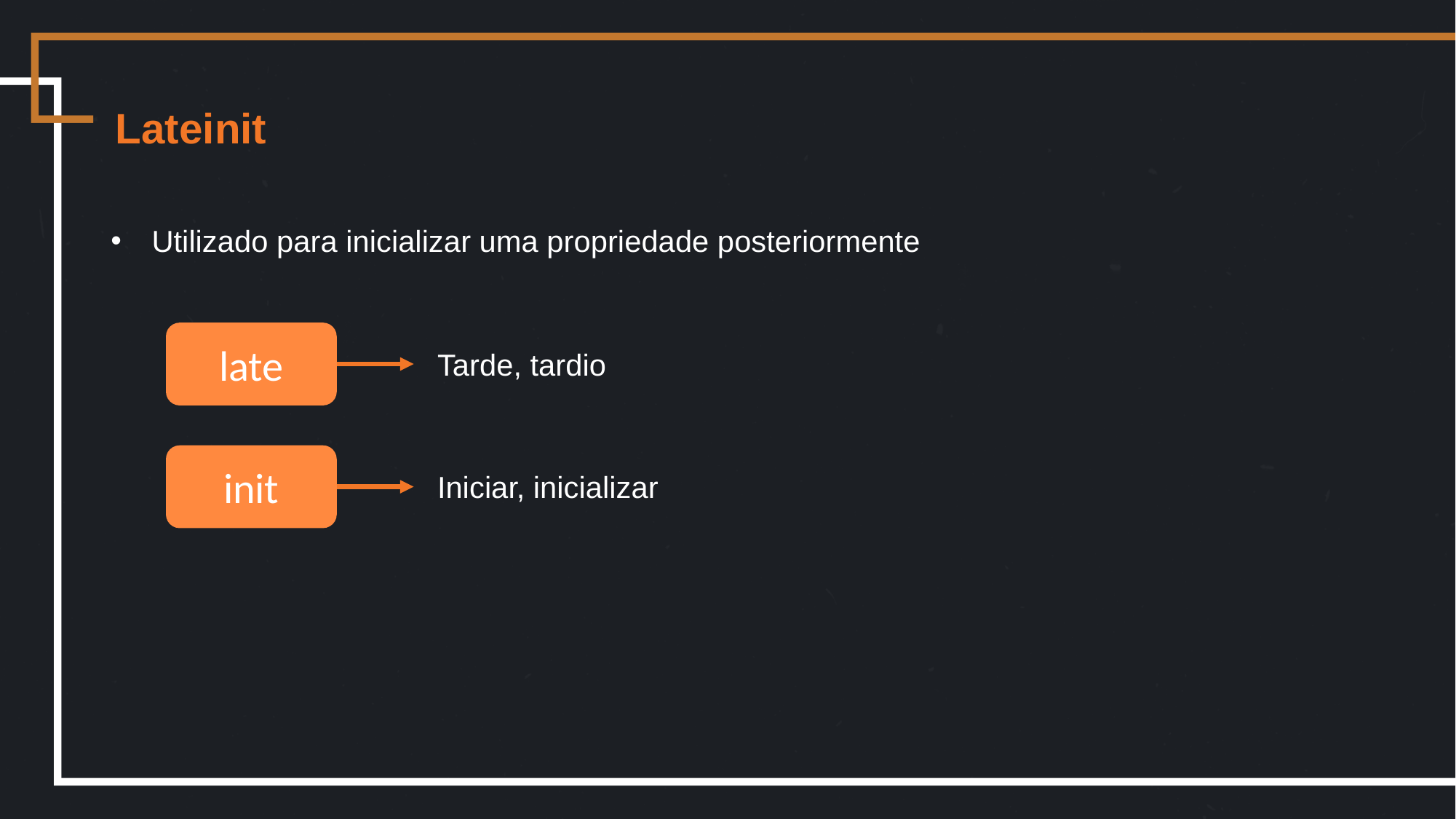

Lateinit
Utilizado para inicializar uma propriedade posteriormente
late
Tarde, tardio
init
Iniciar, inicializar